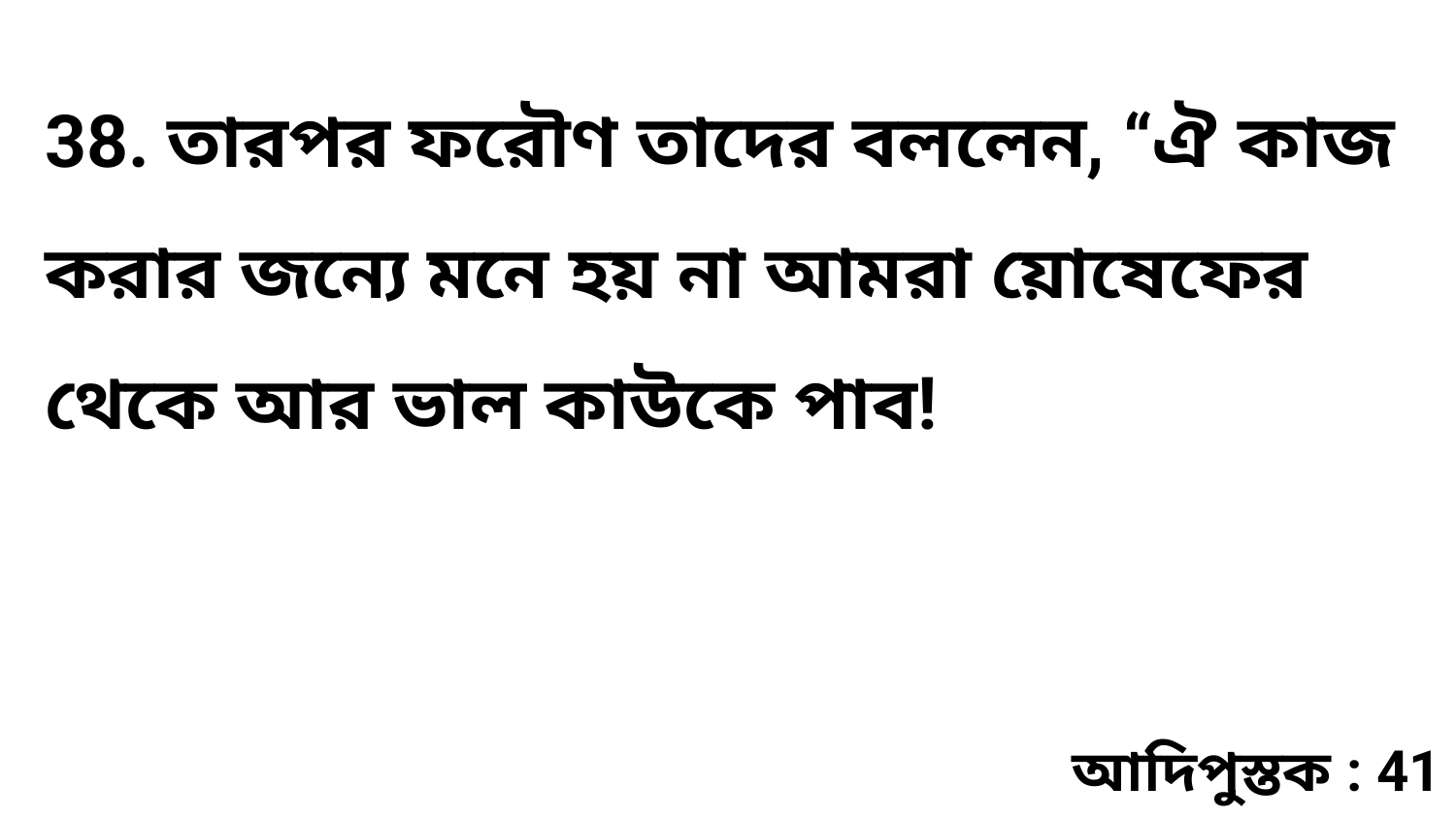

38. তারপর ফরৌণ তাদের বললেন, “ঐ কাজ করার জন্যে মনে হয় না আমরা য়োষেফের থেকে আর ভাল কাউকে পাব!
আদিপুস্তক : 41